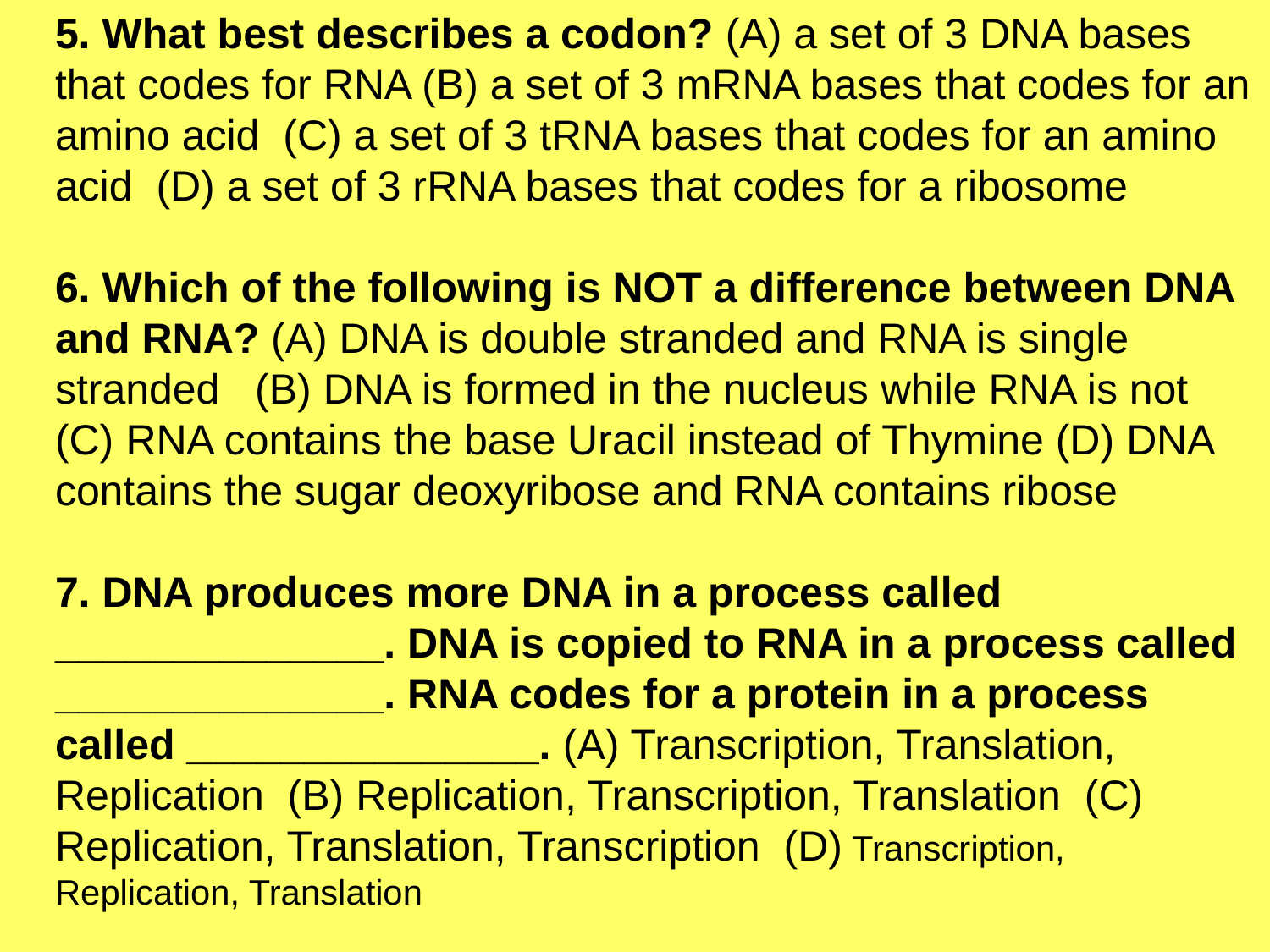

5. What best describes a codon? (A) a set of 3 DNA bases that codes for RNA (B) a set of 3 mRNA bases that codes for an amino acid  (C) a set of 3 tRNA bases that codes for an amino acid  (D) a set of 3 rRNA bases that codes for a ribosome

6. Which of the following is NOT a difference between DNA and RNA? (A) DNA is double stranded and RNA is single stranded   (B) DNA is formed in the nucleus while RNA is not   (C) RNA contains the base Uracil instead of Thymine (D) DNA contains the sugar deoxyribose and RNA contains ribose

7. DNA produces more DNA in a process called ______________. DNA is copied to RNA in a process called ______________. RNA codes for a protein in a process called _______________. (A) Transcription, Translation, Replication  (B) Replication, Transcription, Translation  (C) Replication, Translation, Transcription  (D) Transcription, Replication, Translation